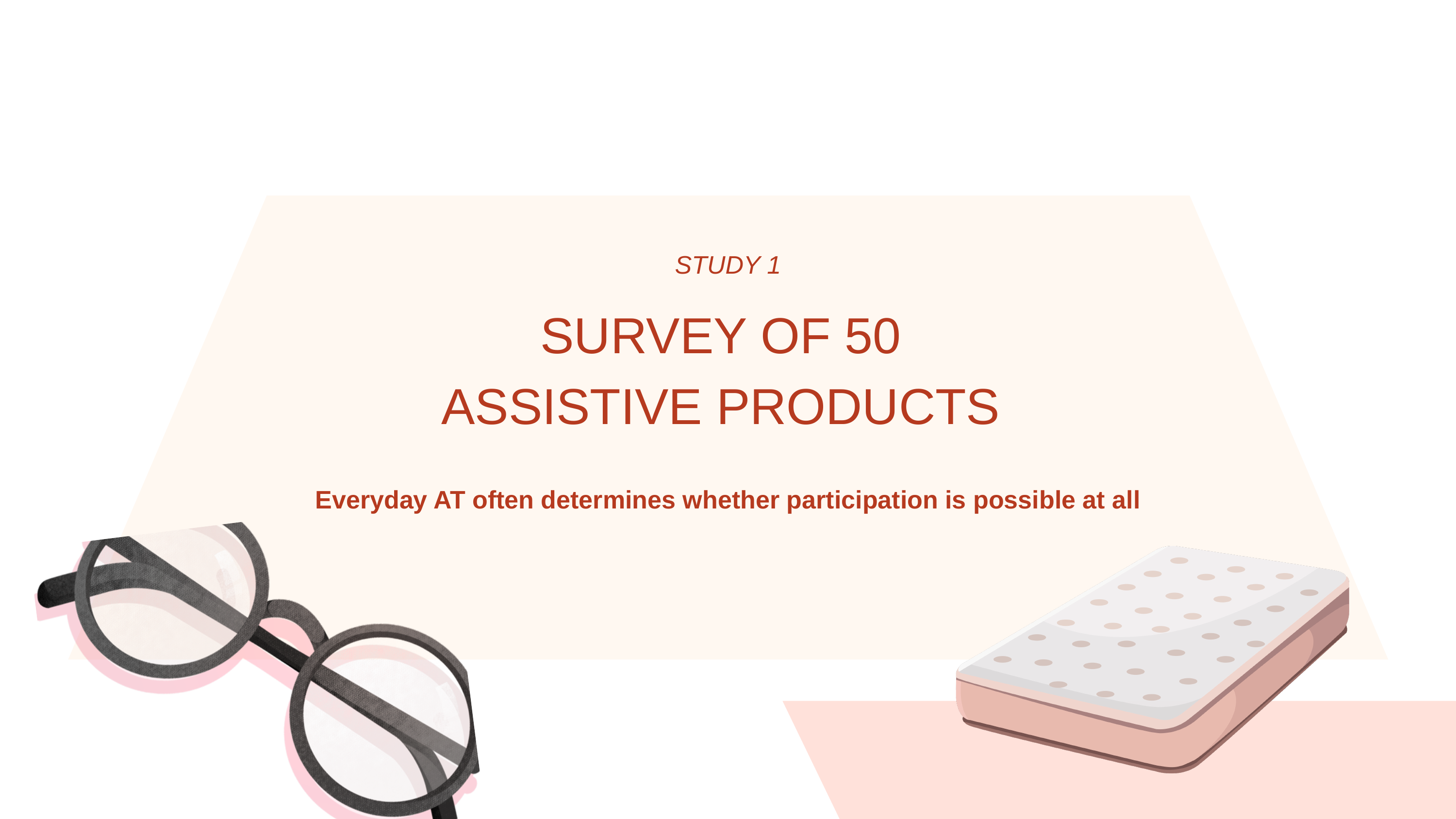

Intro to Study 1

STUDY 1
SURVEY OF 50
ASSISTIVE PRODUCTS
Everyday AT often determines whether participation is possible at all